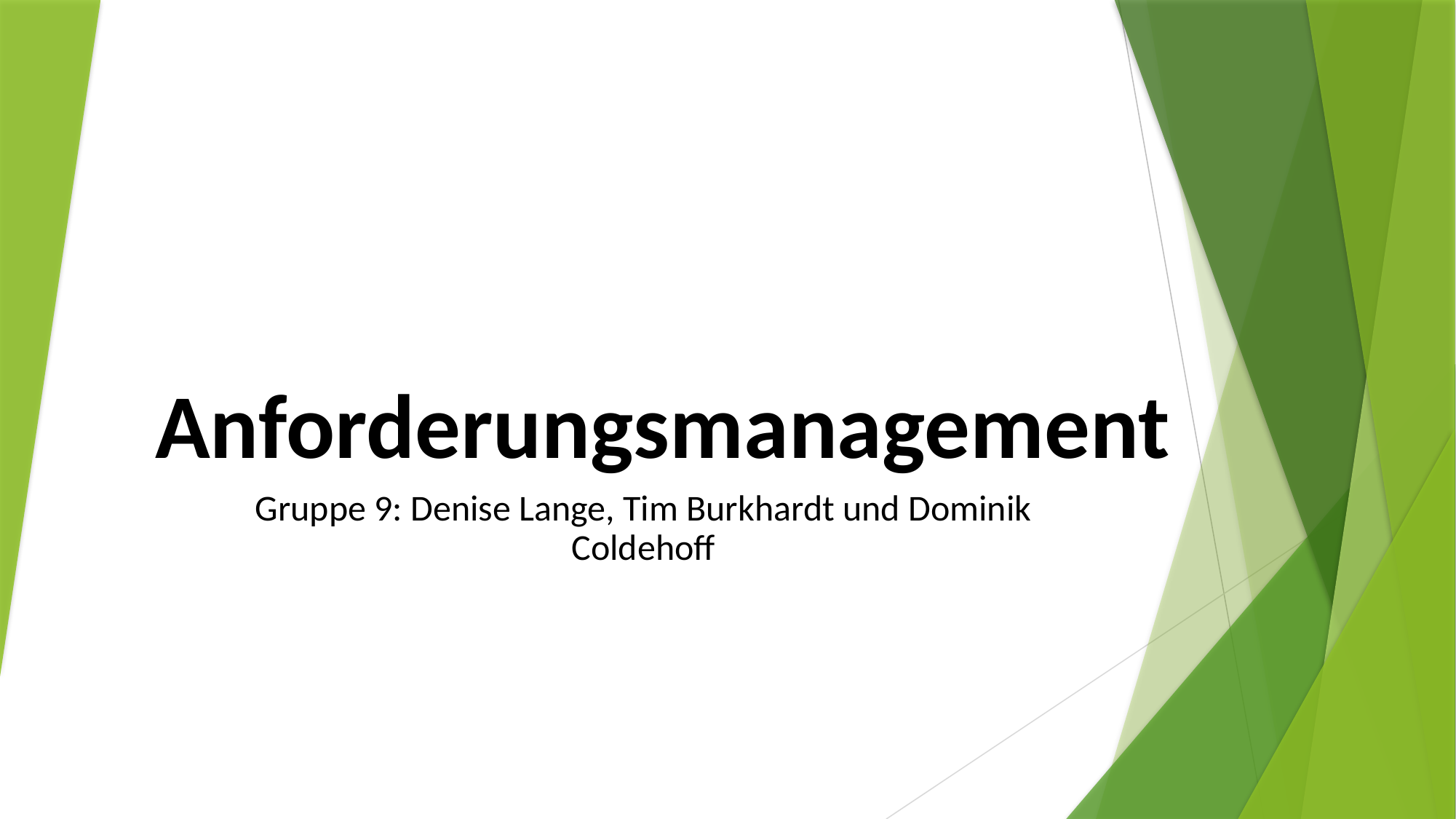

# Anforderungsmanagement
Gruppe 9: Denise Lange, Tim Burkhardt und Dominik Coldehoff